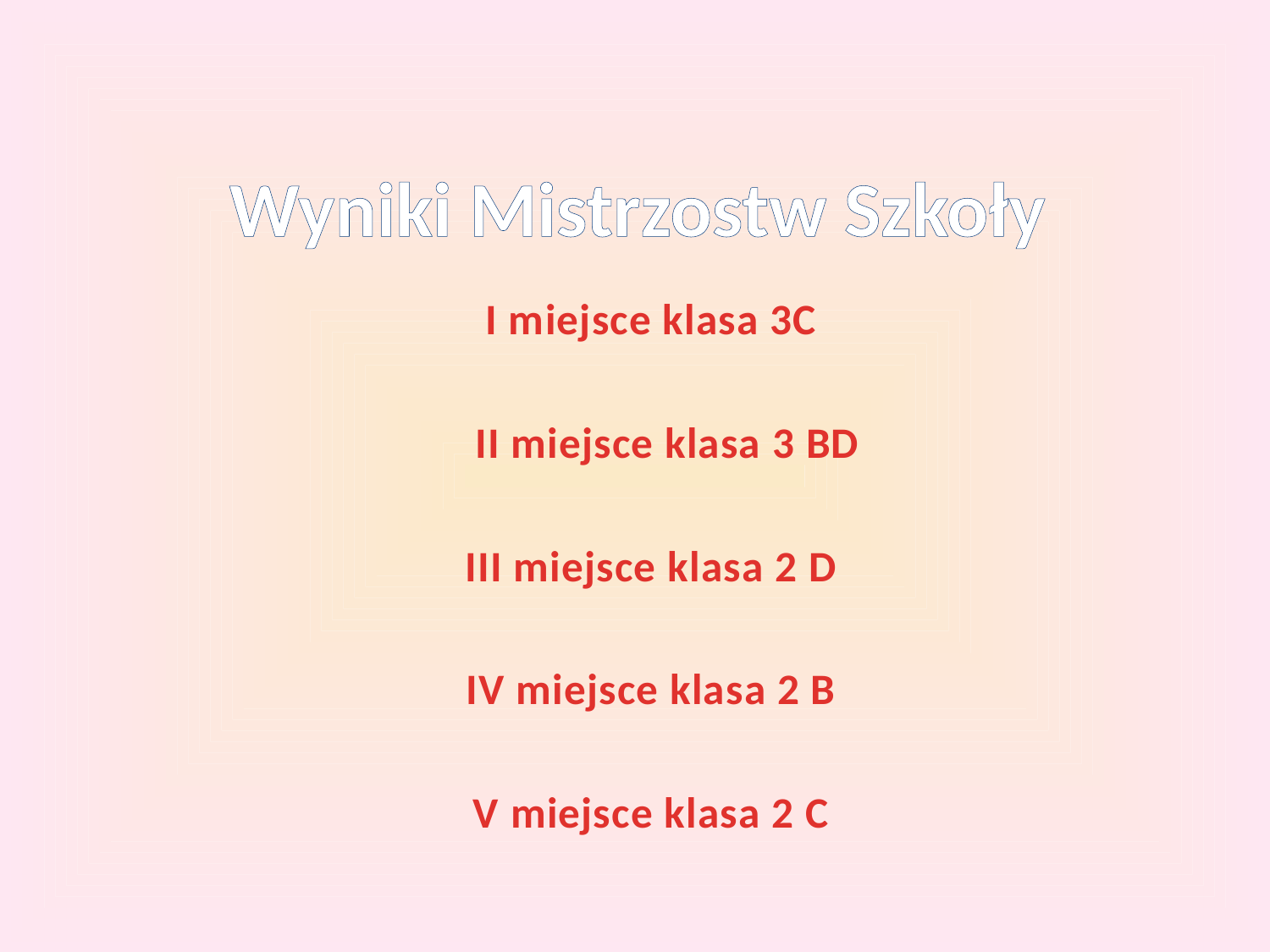

# Wyniki Mistrzostw Szkoły
   I miejsce klasa 3C
      II miejsce klasa 3 BD
   III miejsce klasa 2 D
   IV miejsce klasa 2 B
   V miejsce klasa 2 C